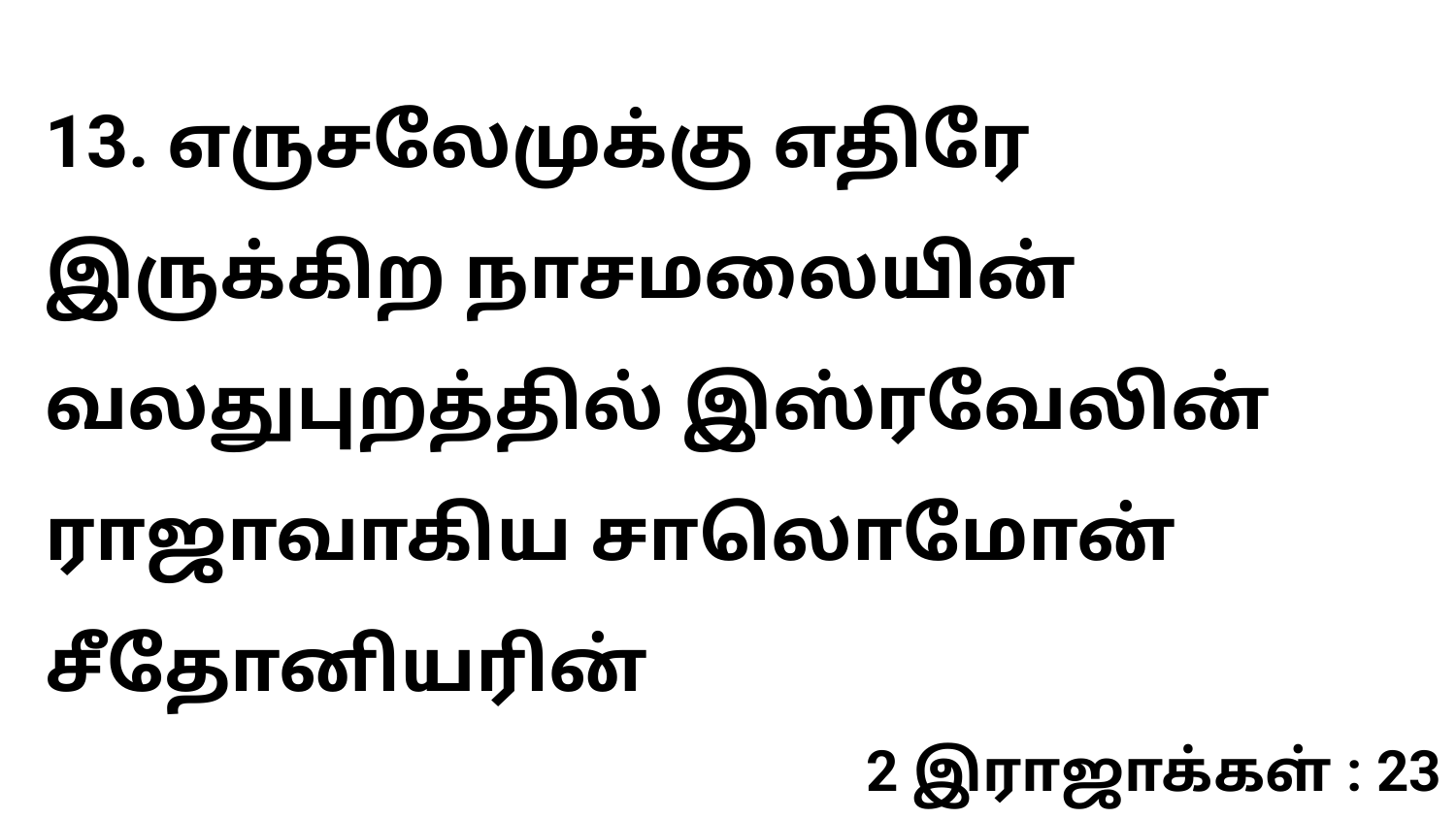

13. எருசலேமுக்கு எதிரே இருக்கிற நாசமலையின் வலதுபுறத்தில் இஸ்ரவேலின் ராஜாவாகிய சாலொமோன் சீதோனியரின்
2 இராஜாக்கள் : 23